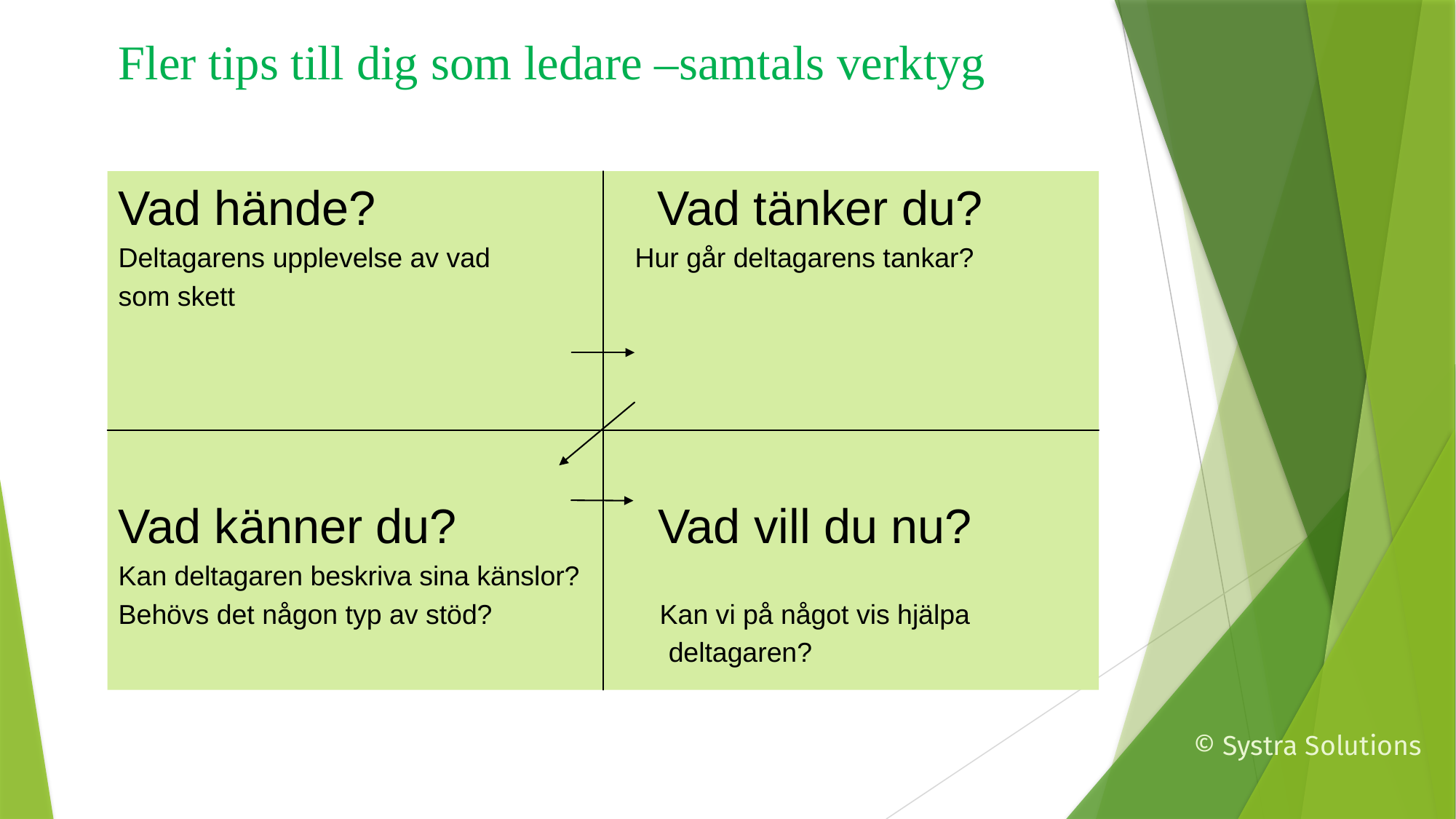

# Fler tips till dig som ledare –samtals verktyg
Vad hände?                     Vad tänker du?
Deltagarens upplevelse av vad                   Hur går deltagarens tankar?
som skett

Vad känner du?               Vad vill du nu?
Kan deltagaren beskriva sina känslor?
Behövs det någon typ av stöd?                      Kan vi på något vis hjälpa
                                                                        deltagaren?

© Systra Solutions